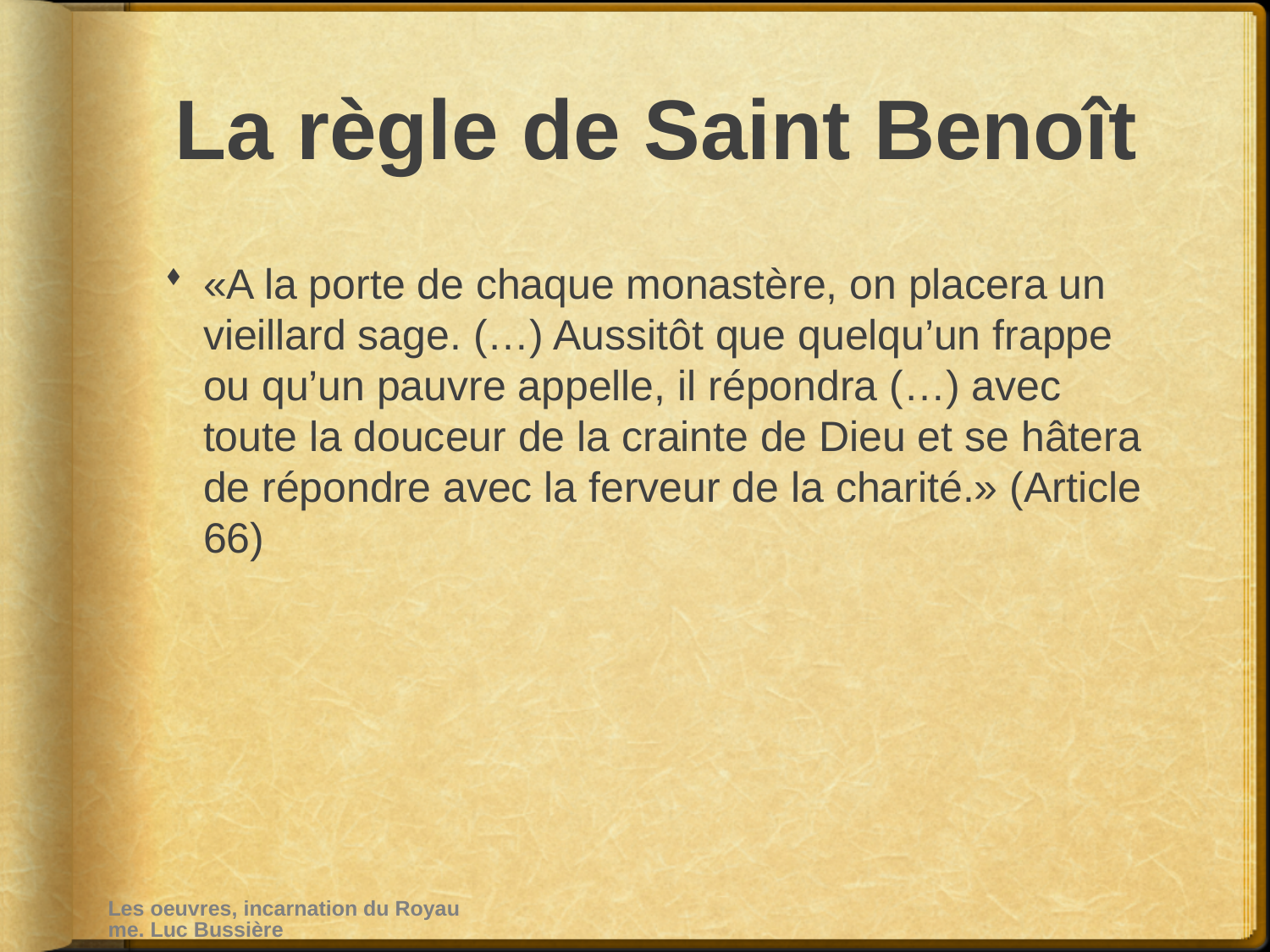

# La règle de Saint Benoît
«A la porte de chaque monastère, on placera un vieillard sage. (…) Aussitôt que quelqu’un frappe ou qu’un pauvre appelle, il répondra (…) avec toute la douceur de la crainte de Dieu et se hâtera de répondre avec la ferveur de la charité.» (Article 66)

Les oeuvres, incarnation du Royaume. Luc Bussière